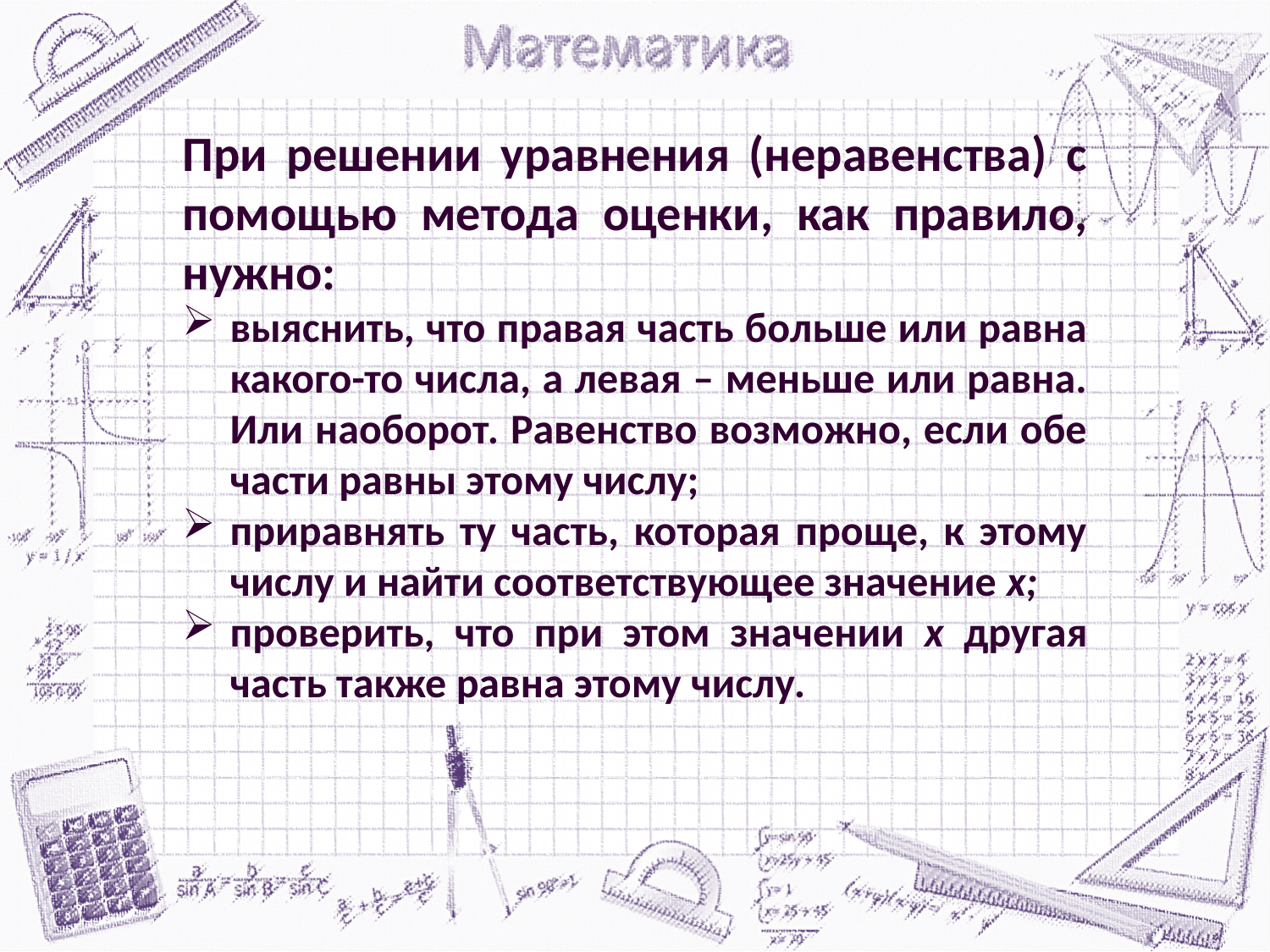

При решении уравнения (неравенства) с помощью метода оценки, как правило, нужно:
выяснить, что правая часть больше или равна какого-то числа, а левая – меньше или равна. Или наоборот. Равенство возможно, если обе части равны этому числу;
приравнять ту часть, которая проще, к этому числу и найти соответствующее значение х;
проверить, что при этом значении х другая часть также равна этому числу.